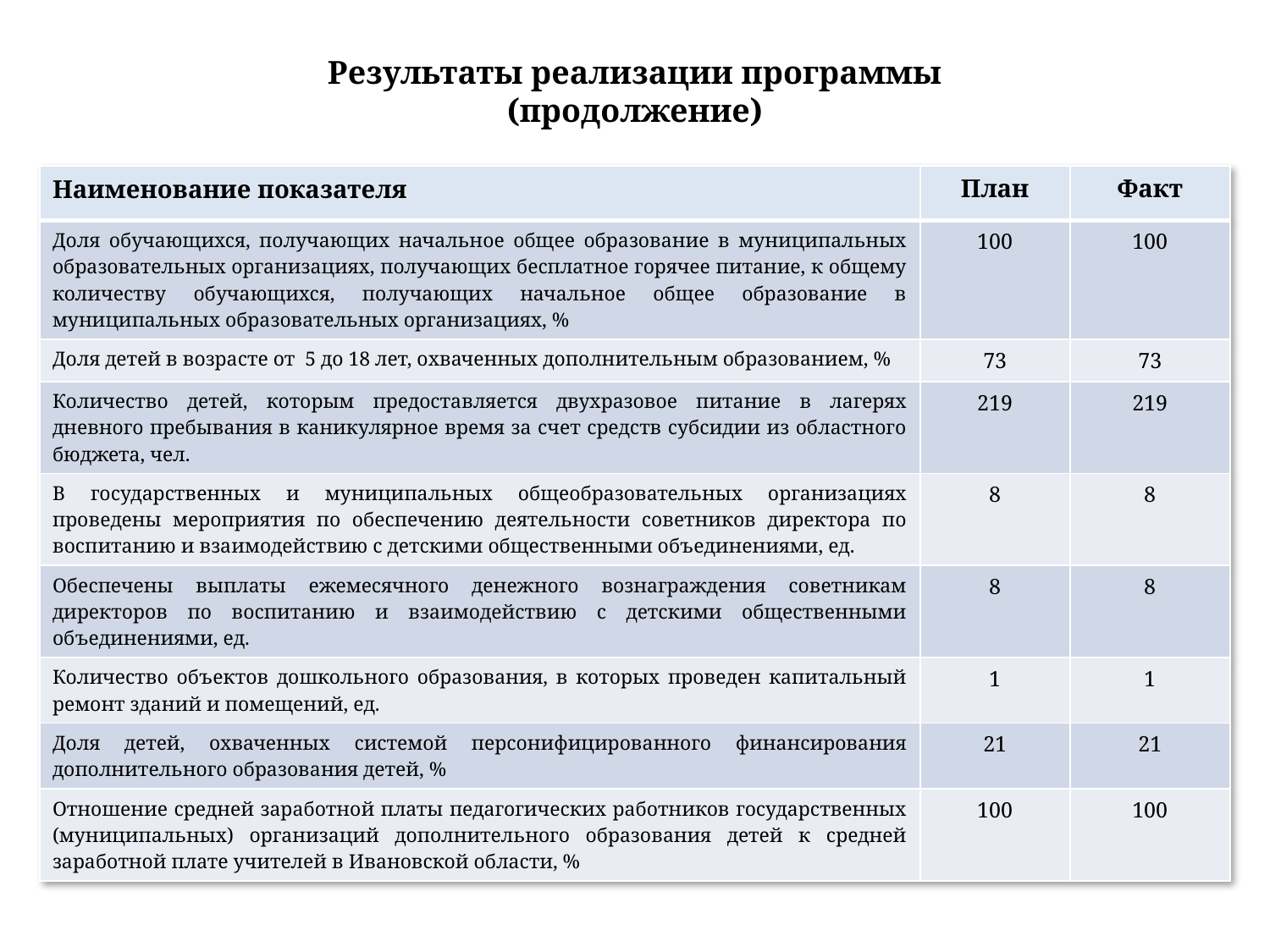

#
Результаты реализации программы (продолжение)
| Наименование показателя | План | Факт |
| --- | --- | --- |
| Доля обучающихся, получающих начальное общее образование в муниципальных образовательных организациях, получающих бесплатное горячее питание, к общему количеству обучающихся, получающих начальное общее образование в муниципальных образовательных организациях, % | 100 | 100 |
| Доля детей в возрасте от 5 до 18 лет, охваченных дополнительным образованием, % | 73 | 73 |
| Количество детей, которым предоставляется двухразовое питание в лагерях дневного пребывания в каникулярное время за счет средств субсидии из областного бюджета, чел. | 219 | 219 |
| В государственных и муниципальных общеобразовательных организациях проведены мероприятия по обеспечению деятельности советников директора по воспитанию и взаимодействию с детскими общественными объединениями, ед. | 8 | 8 |
| Обеспечены выплаты ежемесячного денежного вознаграждения советникам директоров по воспитанию и взаимодействию с детскими общественными объединениями, ед. | 8 | 8 |
| Количество объектов дошкольного образования, в которых проведен капитальный ремонт зданий и помещений, ед. | 1 | 1 |
| Доля детей, охваченных системой персонифицированного финансирования дополнительного образования детей, % | 21 | 21 |
| Отношение средней заработной платы педагогических работников государственных (муниципальных) организаций дополнительного образования детей к средней заработной плате учителей в Ивановской области, % | 100 | 100 |